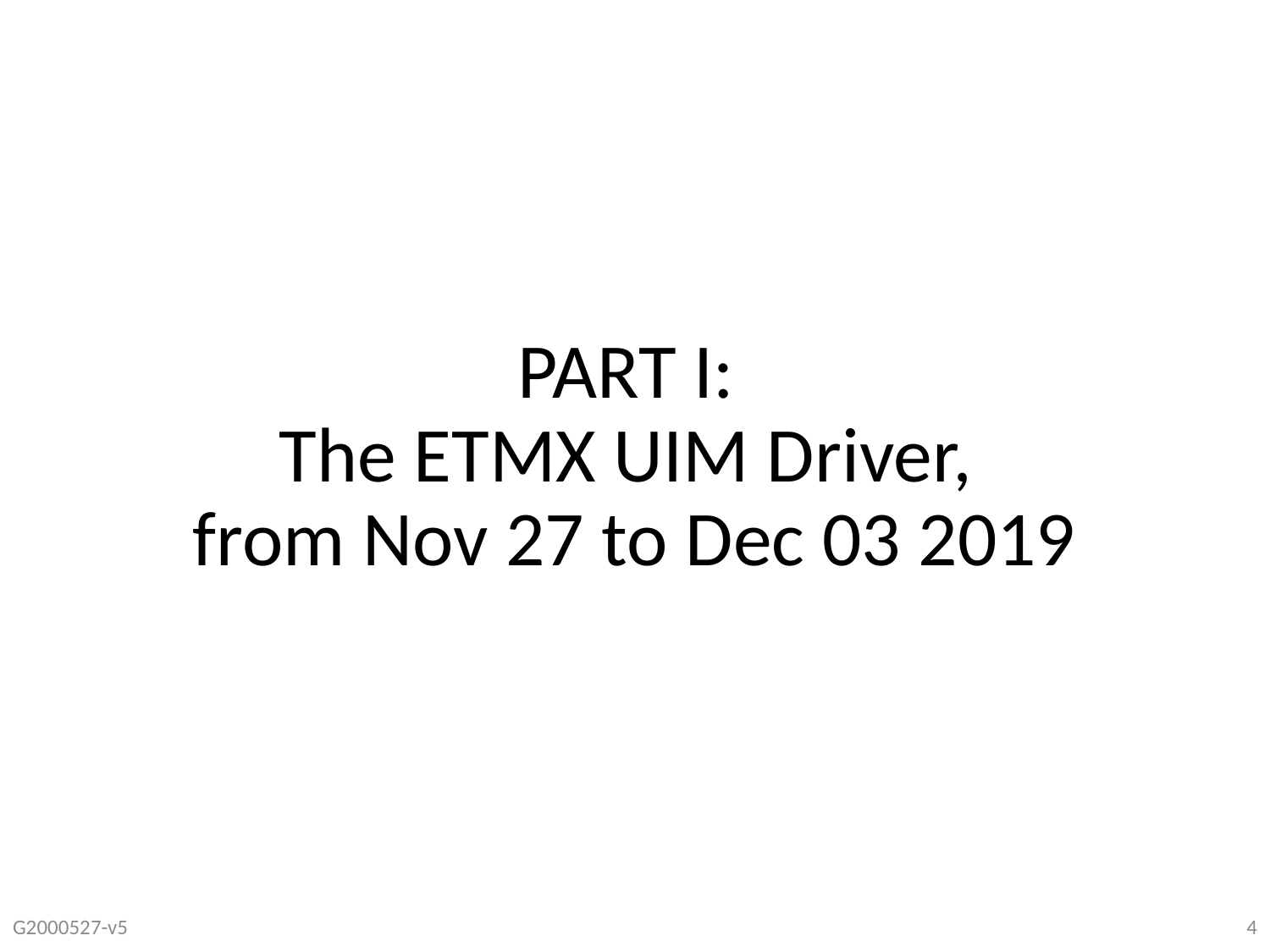

# PART I: The ETMX UIM Driver, from Nov 27 to Dec 03 2019
G2000527-v5
4